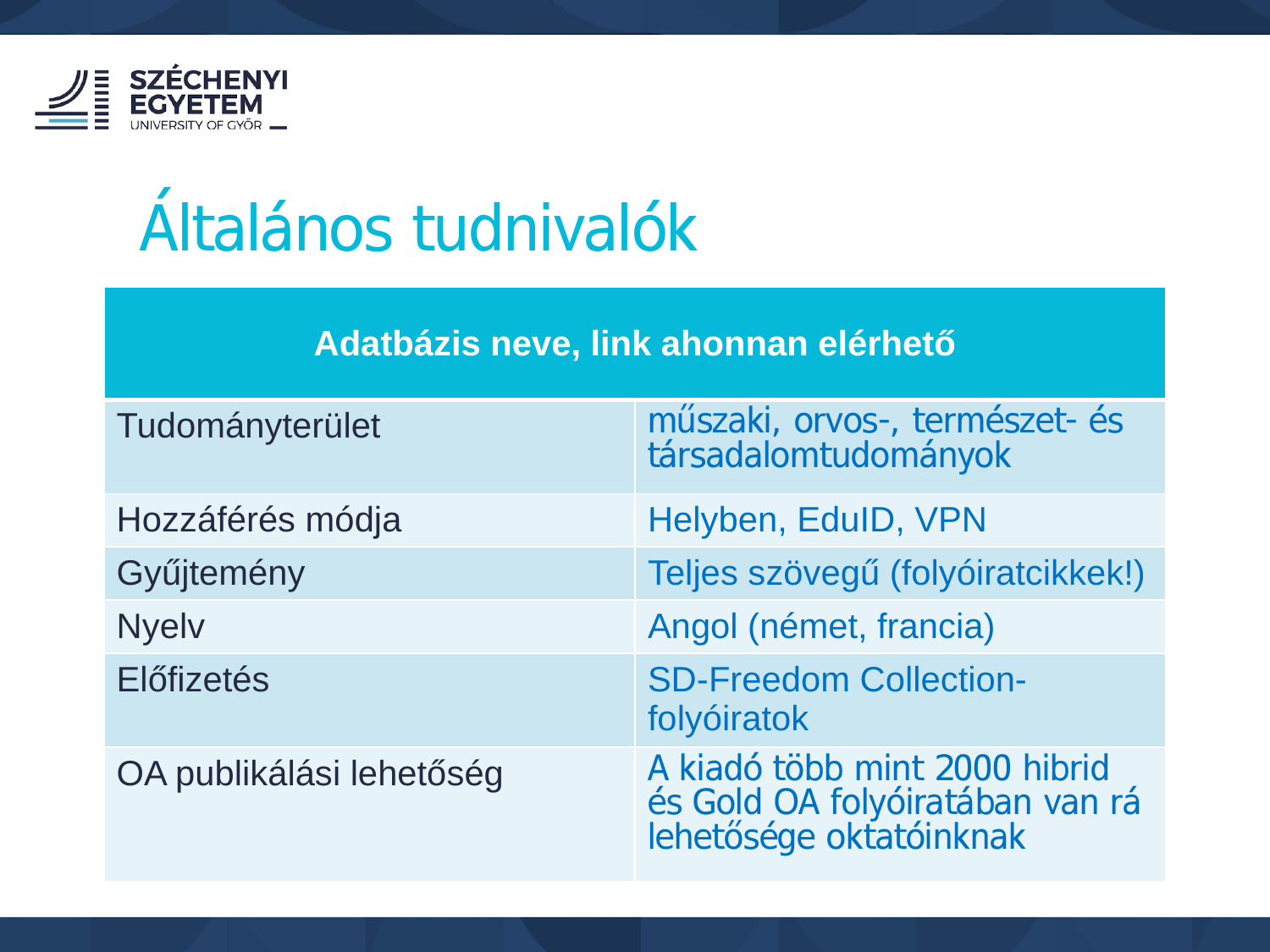

Általános tudnivalók
| Adatbázis neve, link ahonnan elérhető |  |
| --- | --- |
| Tudományterület | műszaki, orvos-, természet- és társadalomtudományok |
| Hozzáférés módja | Helyben, EduID, VPN |
| Gyűjtemény | Teljes szövegű (folyóiratcikkek!) |
| Nyelv | Angol (német, francia) |
| Előfizetés | SD-Freedom Collection-folyóiratok |
| OA publikálási lehetőség | A kiadó több mint 2000 hibrid és Gold OA folyóiratában van rá lehetősége oktatóinknak |